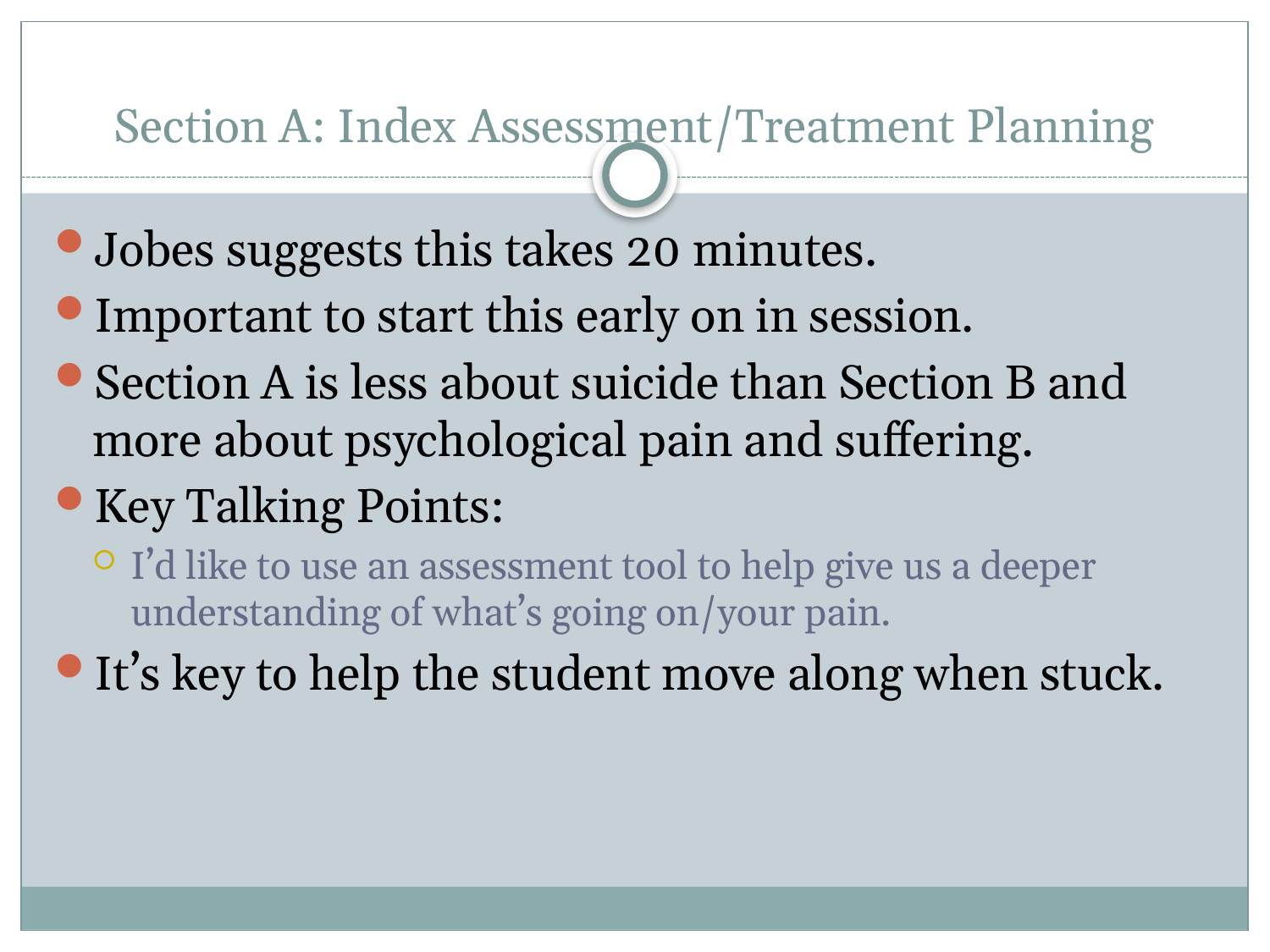

# Section A: Index Assessment/Treatment Planning
Jobes suggests this takes 20 minutes.
Important to start this early on in session.
Section A is less about suicide than Section B and more about psychological pain and suffering.
Key Talking Points:
I’d like to use an assessment tool to help give us a deeper understanding of what’s going on/your pain.
It’s key to help the student move along when stuck.